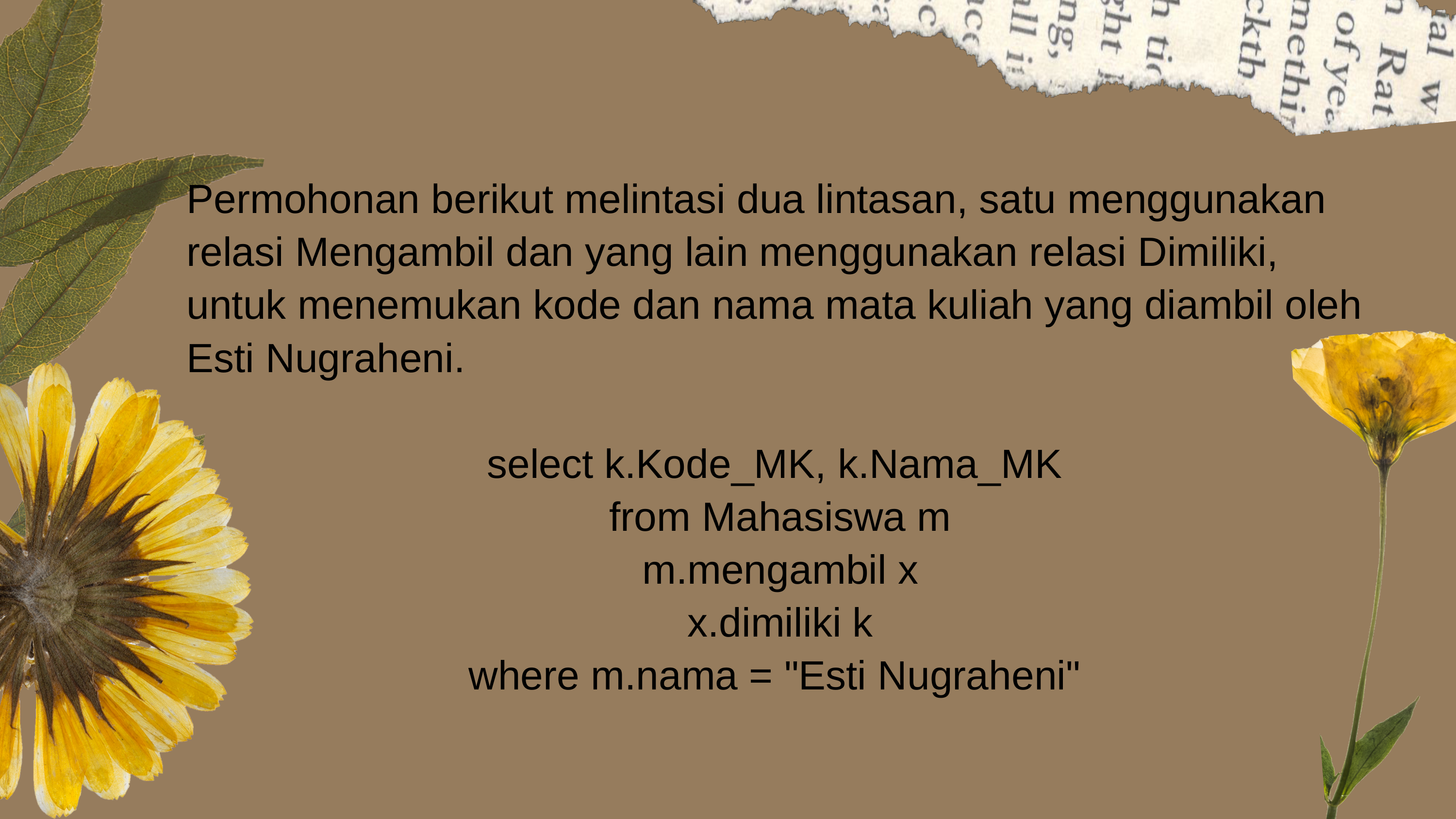

Permohonan berikut melintasi dua lintasan, satu menggunakan relasi Mengambil dan yang lain menggunakan relasi Dimiliki, untuk menemukan kode dan nama mata kuliah yang diambil oleh Esti Nugraheni.

select k.Kode_MK, k.Nama_MK
from Mahasiswa m
m.mengambil x
x.dimiliki k
where m.nama = "Esti Nugraheni"